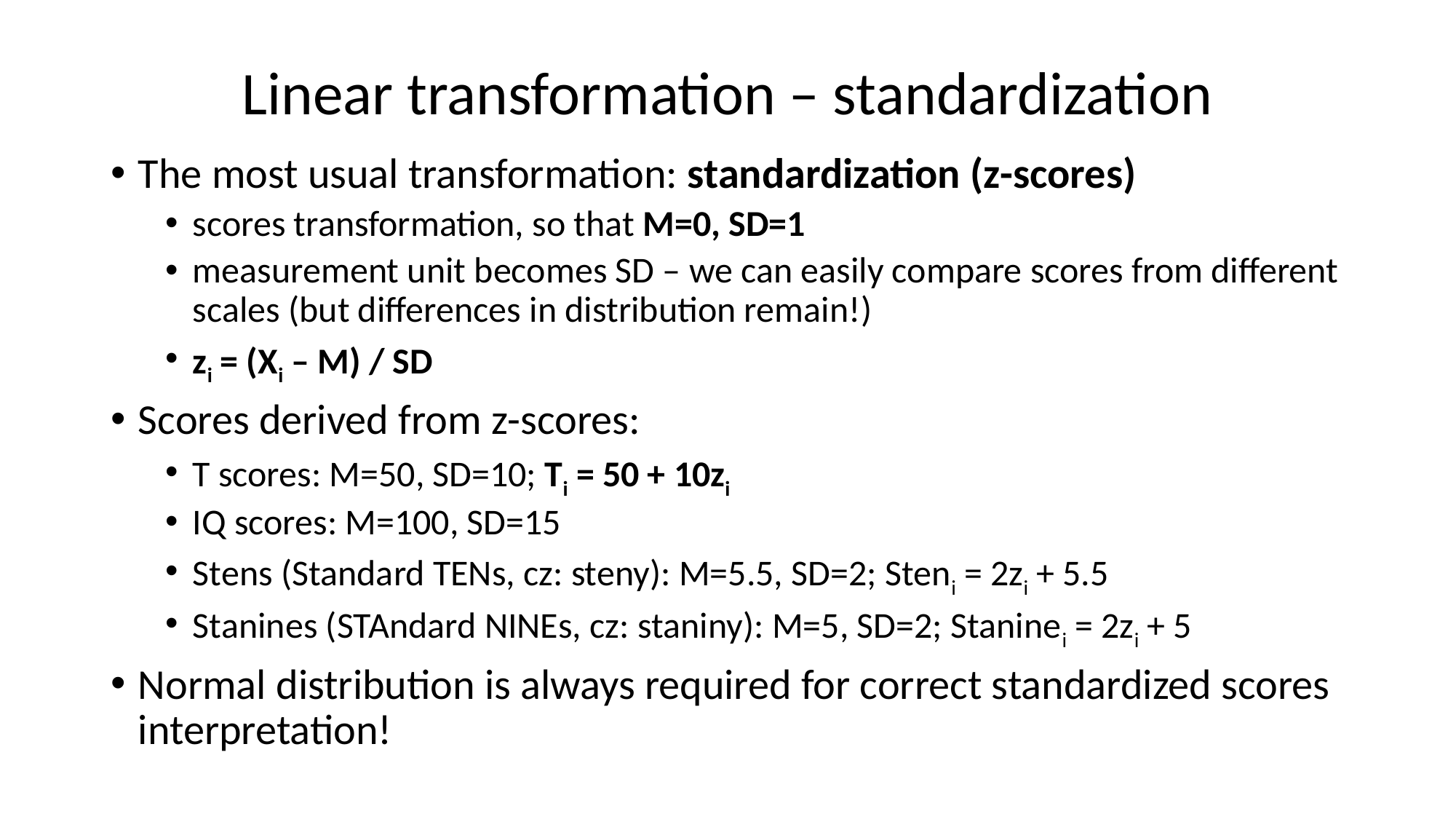

# Linear transformation – standardization
The most usual transformation: standardization (z-scores)
scores transformation, so that M=0, SD=1
measurement unit becomes SD – we can easily compare scores from different scales (but differences in distribution remain!)
zi = (Xi – M) / SD
Scores derived from z-scores:
T scores: M=50, SD=10; Ti = 50 + 10zi
IQ scores: M=100, SD=15
Stens (Standard TENs, cz: steny): M=5.5, SD=2; Steni = 2zi + 5.5
Stanines (STAndard NINEs, cz: staniny): M=5, SD=2; Staninei = 2zi + 5
Normal distribution is always required for correct standardized scores interpretation!